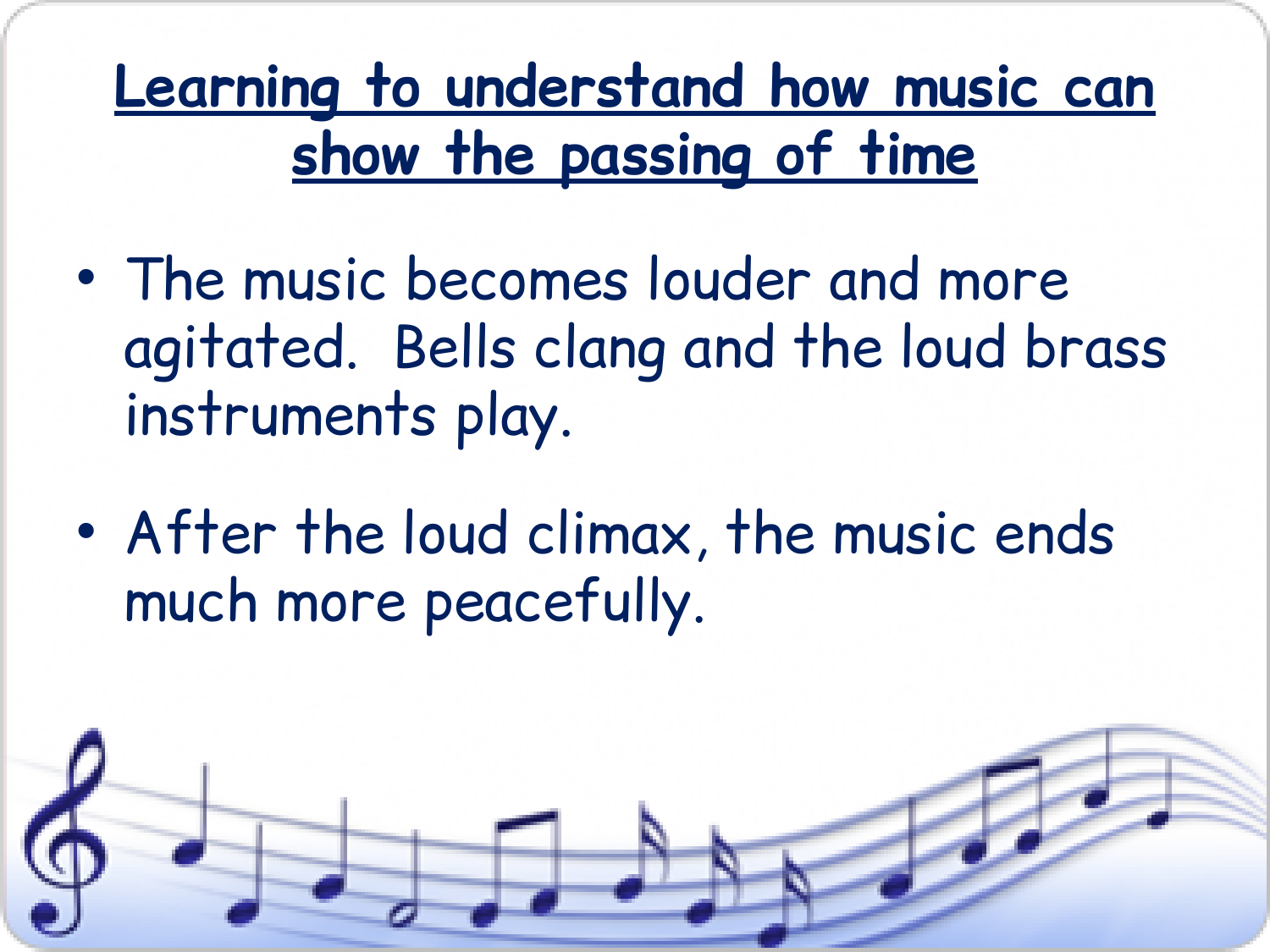

# Learning to understand how music can show the passing of time
The music becomes louder and more agitated.  Bells clang and the loud brass instruments play.

After the loud climax, the music ends much more peacefully.